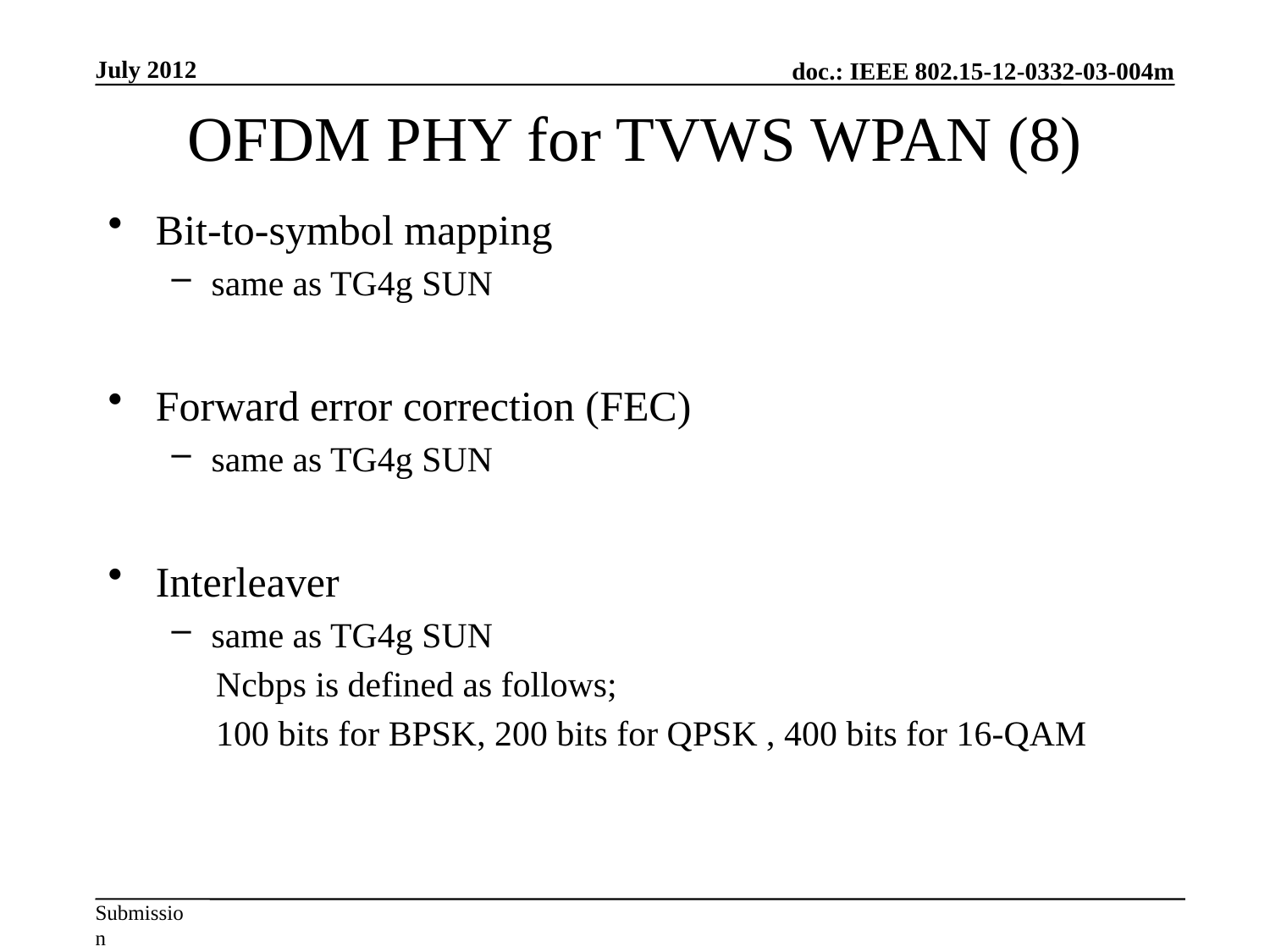

July 2012
# OFDM PHY for TVWS WPAN (8)
Bit-to-symbol mapping
same as TG4g SUN

Forward error correction (FEC)
same as TG4g SUN

Interleaver
same as TG4g SUN
     Ncbps is defined as follows;
     100 bits for BPSK, 200 bits for QPSK , 400 bits for 16-QAM